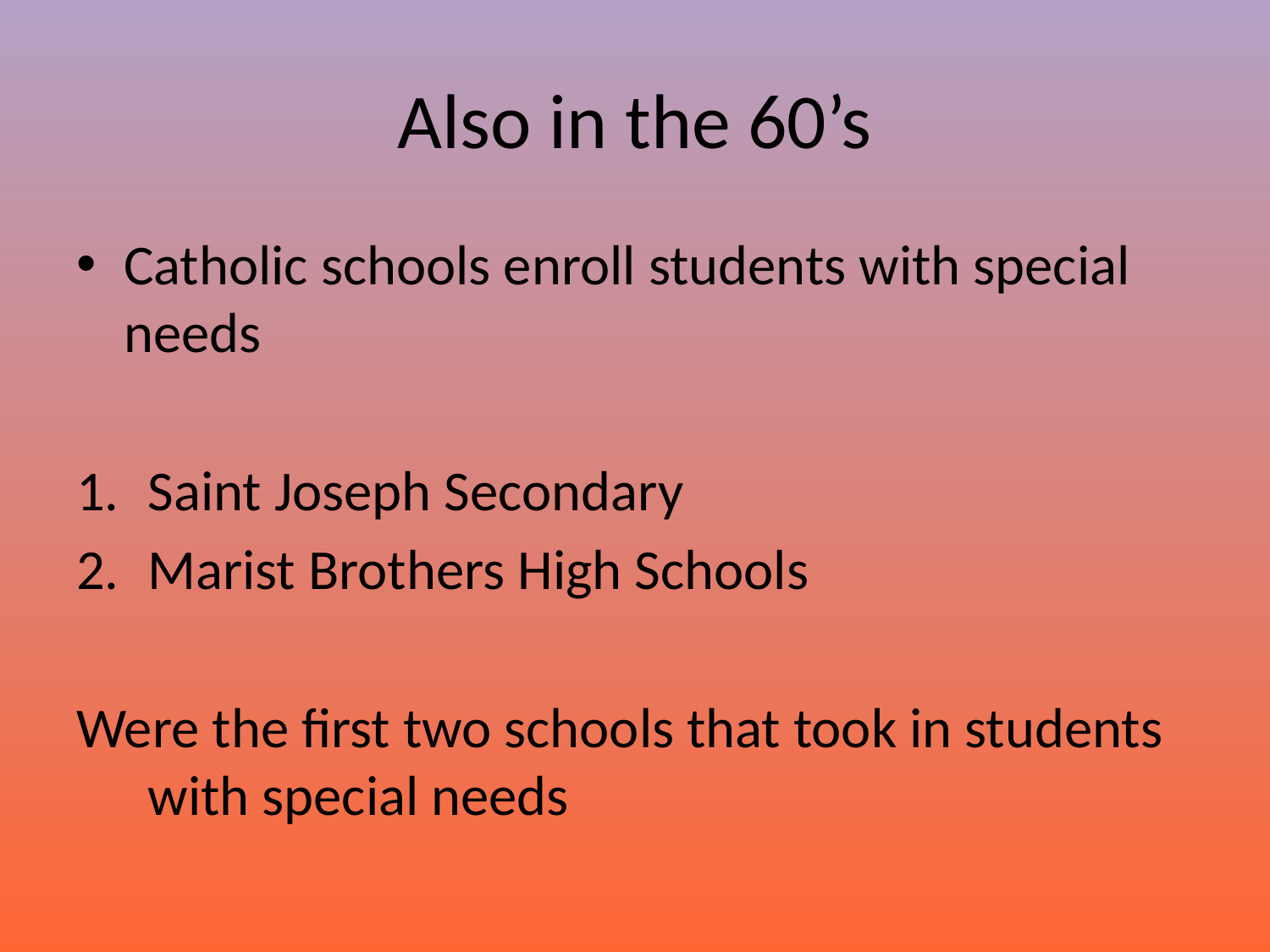

# Also in the 60’s
Catholic schools enroll students with special needs

Saint Joseph Secondary
Marist Brothers High Schools

Were the first two schools that took in students with special needs